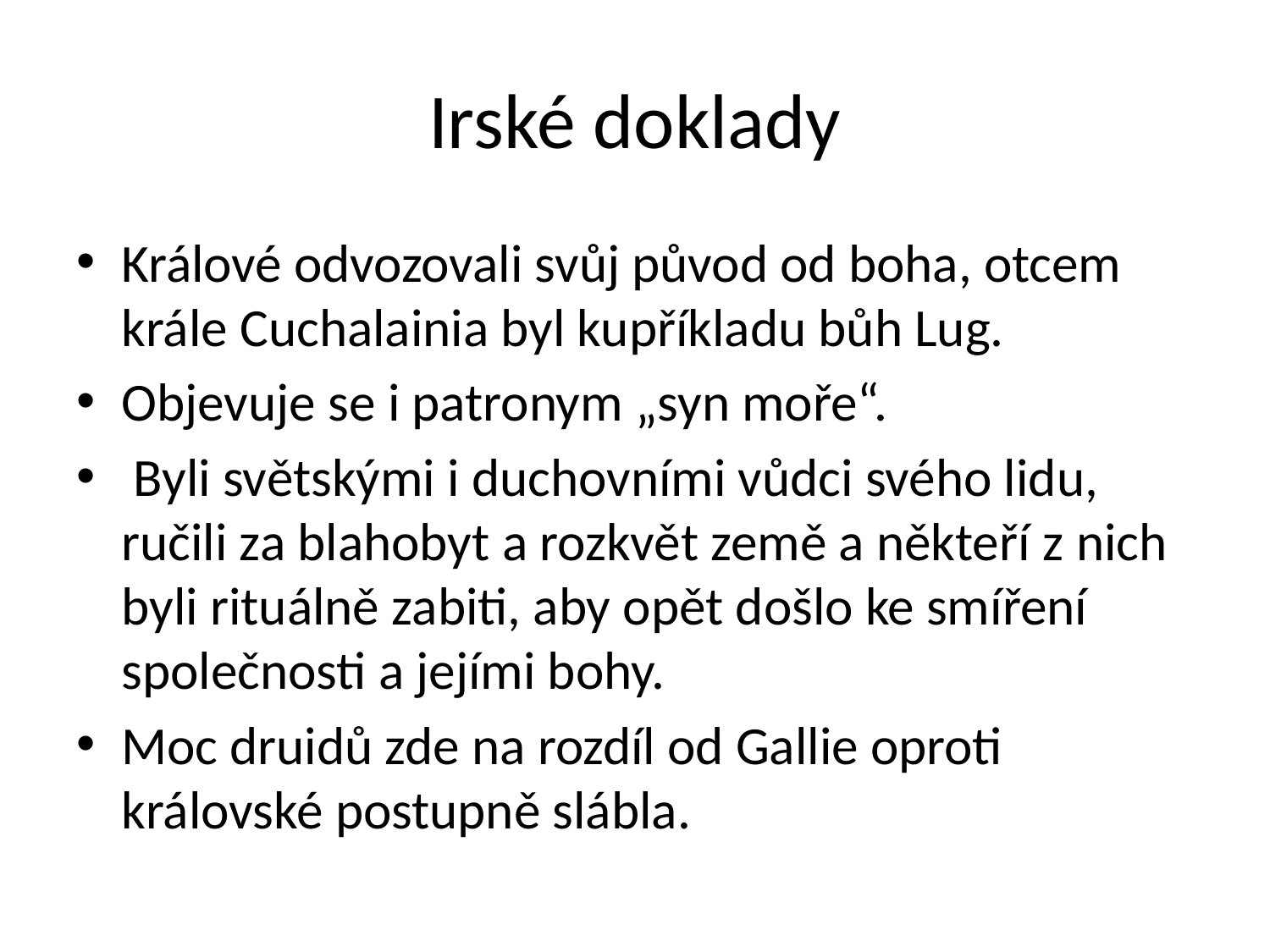

# Irské doklady
Králové odvozovali svůj původ od boha, otcem krále Cuchalainia byl kupříkladu bůh Lug.
Objevuje se i patronym „syn moře“.
 Byli světskými i duchovními vůdci svého lidu, ručili za blahobyt a rozkvět země a někteří z nich byli rituálně zabiti, aby opět došlo ke smíření společnosti a jejími bohy.
Moc druidů zde na rozdíl od Gallie oproti královské postupně slábla.